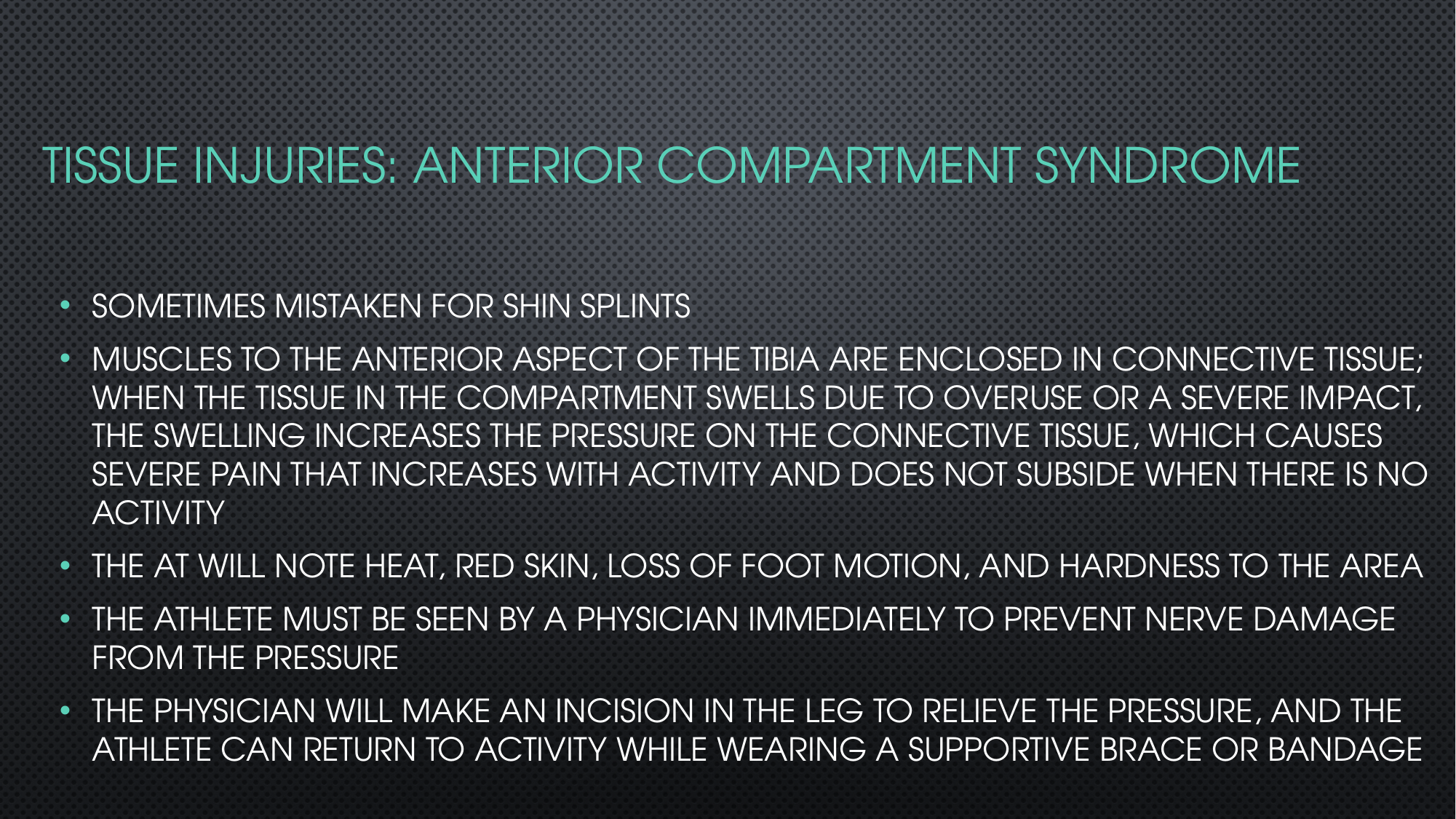

# Tissue Injuries: Anterior Compartment Syndrome
Sometimes mistaken for shin splints
Muscles to the anterior aspect of the tibia are enclosed in connective tissue; when the tissue in the compartment swells due to overuse or a severe impact, the swelling increases the pressure on the connective tissue, which causes severe pain that increases with activity and does not subside when there is no activity
The AT will note heat, red skin, loss of foot motion, and hardness to the area
The athlete must be seen by a physician immediately to prevent nerve damage from the pressure
The physician will make an incision in the leg to relieve the pressure, and the athlete can return to activity while wearing a supportive brace or bandage